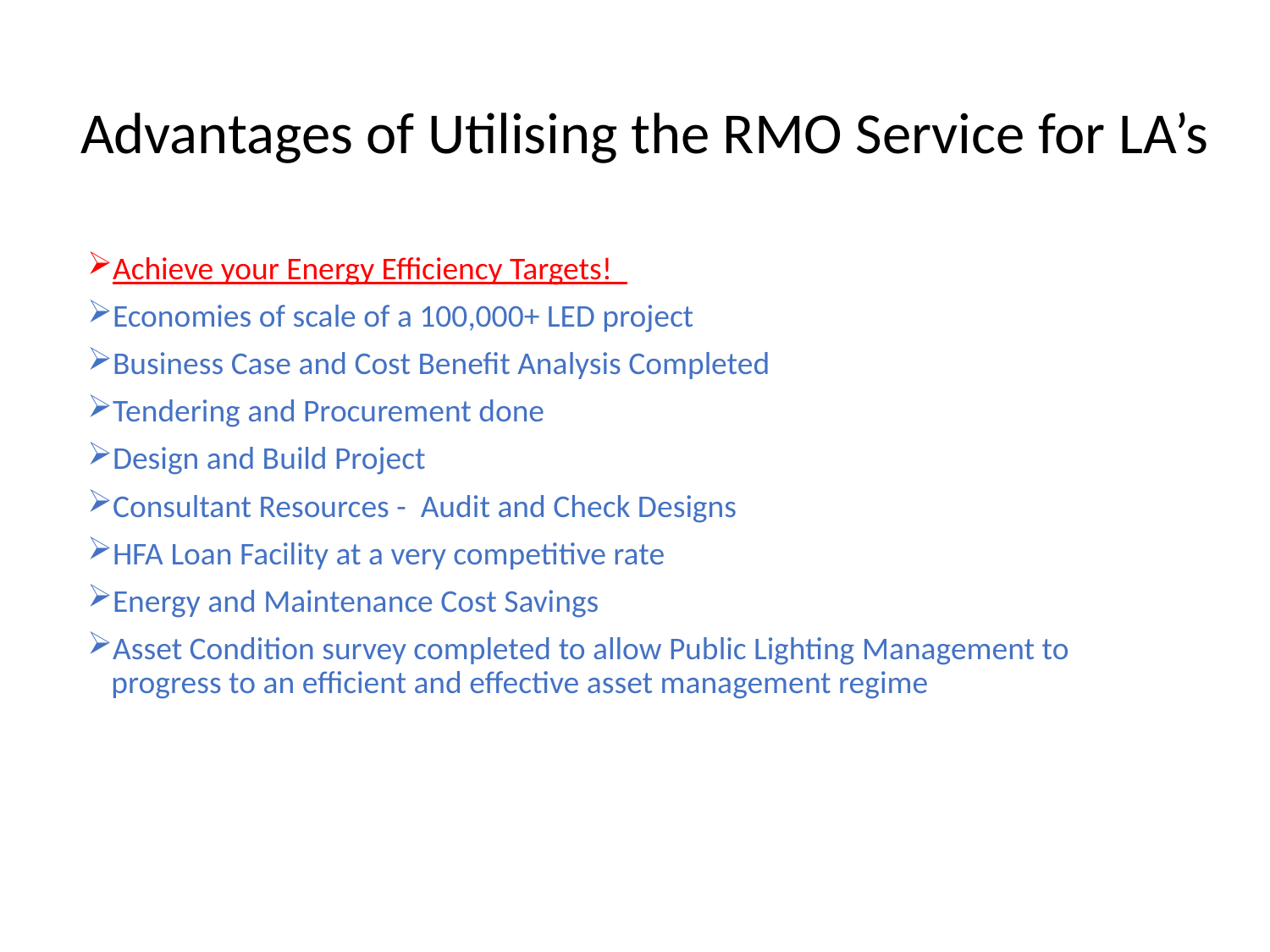

# Advantages of Utilising the RMO Service for LA’s
Achieve your Energy Efficiency Targets!
Economies of scale of a 100,000+ LED project
Business Case and Cost Benefit Analysis Completed
Tendering and Procurement done
Design and Build Project
Consultant Resources -  Audit and Check Designs
HFA Loan Facility at a very competitive rate
Energy and Maintenance Cost Savings
Asset Condition survey completed to allow Public Lighting Management to progress to an efficient and effective asset management regime